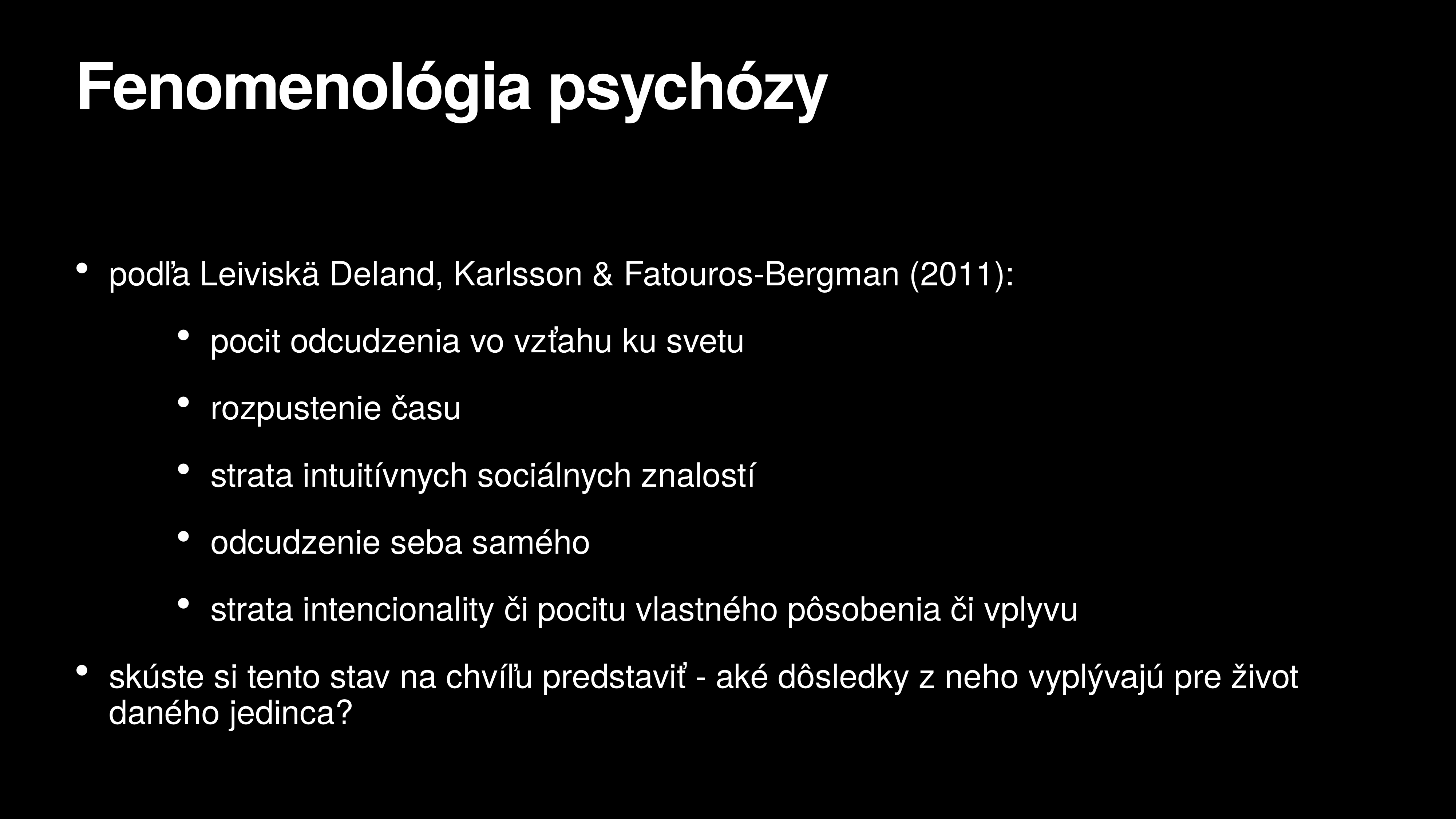

# Fenomenológia psychózy

podľa Leiviskä Deland, Karlsson & Fatouros-Bergman (2011):
pocit odcudzenia vo vzťahu ku svetu
rozpustenie času
strata intuitívnych sociálnych znalostí
odcudzenie seba samého
strata intencionality či pocitu vlastného pôsobenia či vplyvu
skúste si tento stav na chvíľu predstaviť - aké dôsledky z neho vyplývajú pre život daného jedinca?